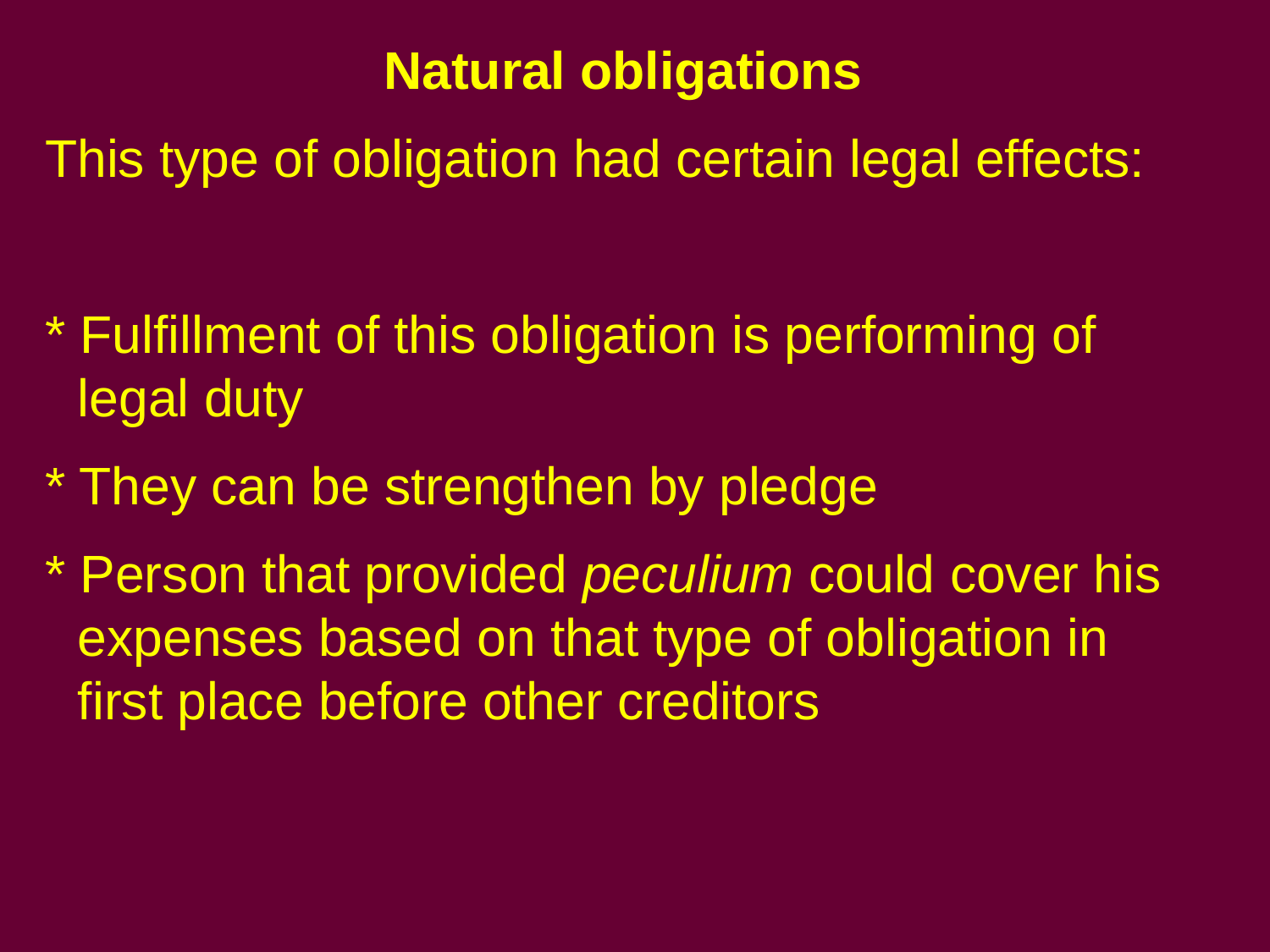

Natural obligations
This type of obligation had certain legal effects:

* Fulfillment of this obligation is performing of legal duty
* They can be strengthen by pledge
* Person that provided peculium could cover his expenses based on that type of obligation in first place before other creditors

#